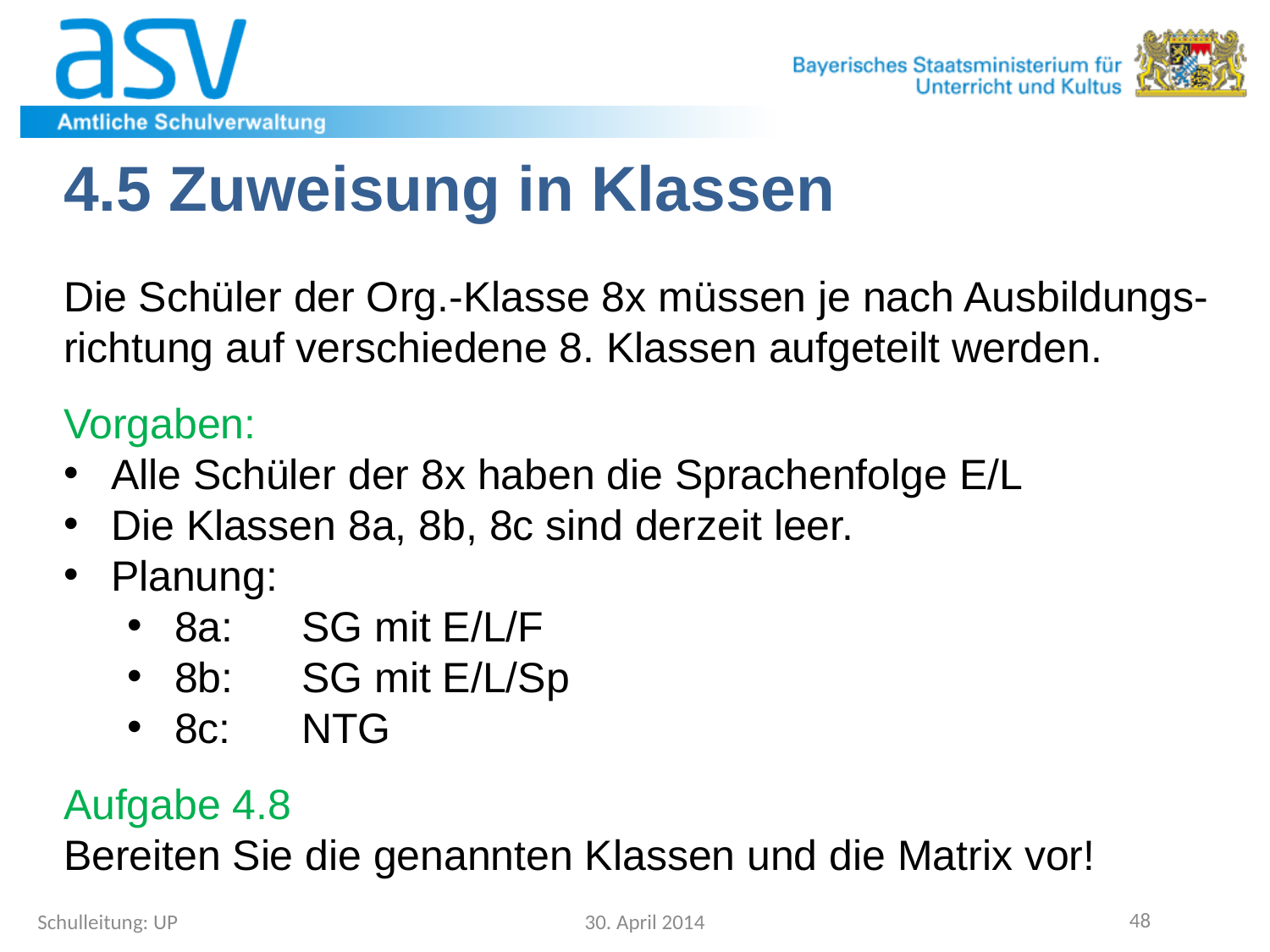

4.5 Zuweisung in Klassen
Die Schüler der Org.-Klasse 8x müssen je nach Ausbildungs-richtung auf verschiedene 8. Klassen aufgeteilt werden.

Vorgaben:
Alle Schüler der 8x haben die Sprachenfolge E/L
Die Klassen 8a, 8b, 8c sind derzeit leer.
Planung:
8a:	SG mit E/L/F
8b:	SG mit E/L/Sp
8c: 	NTG

Aufgabe 4.8
Bereiten Sie die genannten Klassen und die Matrix vor!
Schulleitung: UP
30. April 2014
48